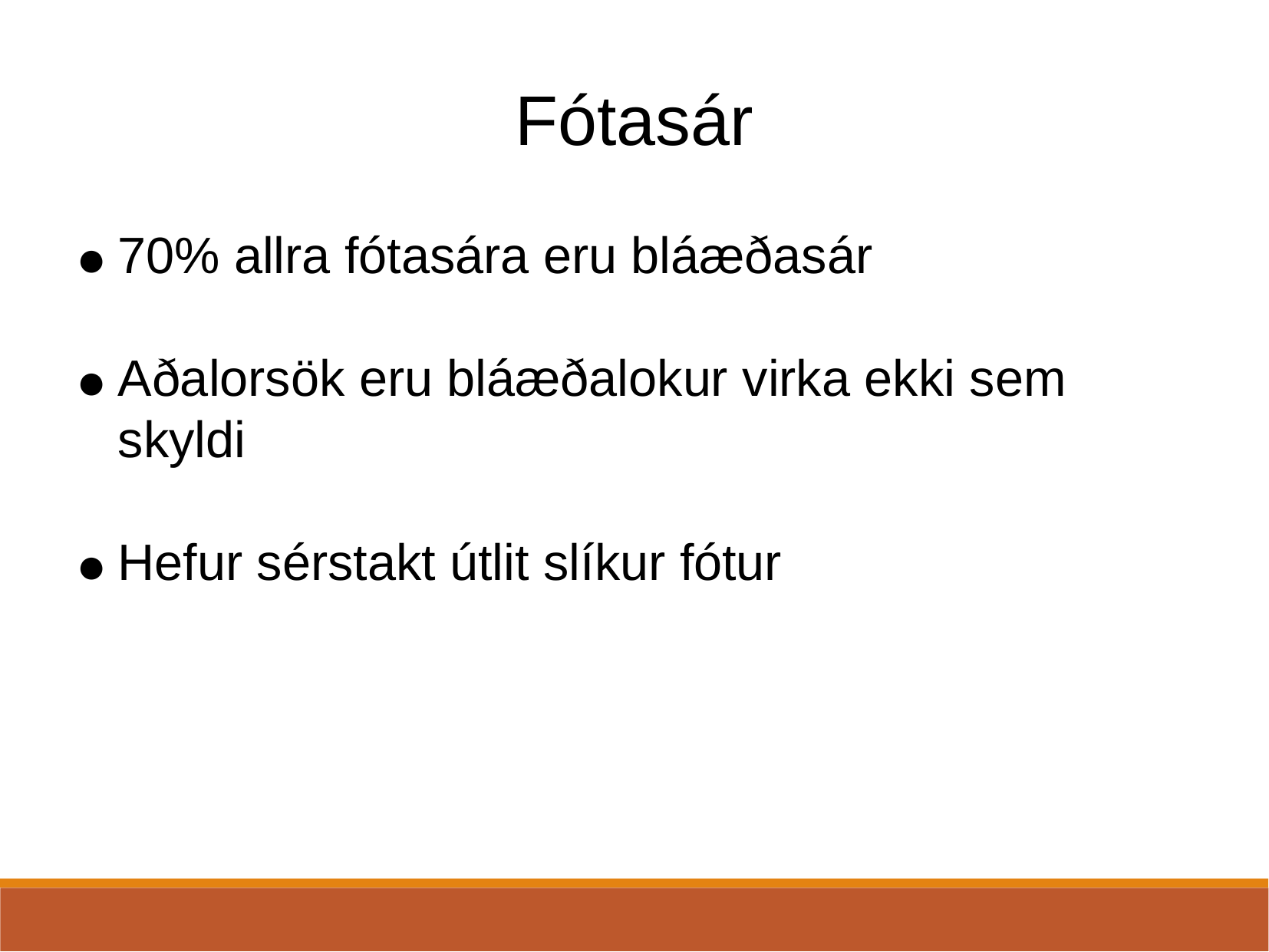

Fótasár
70% allra fótasára eru bláæðasár

Aðalorsök eru bláæðalokur virka ekki sem skyldi

Hefur sérstakt útlit slíkur fótur